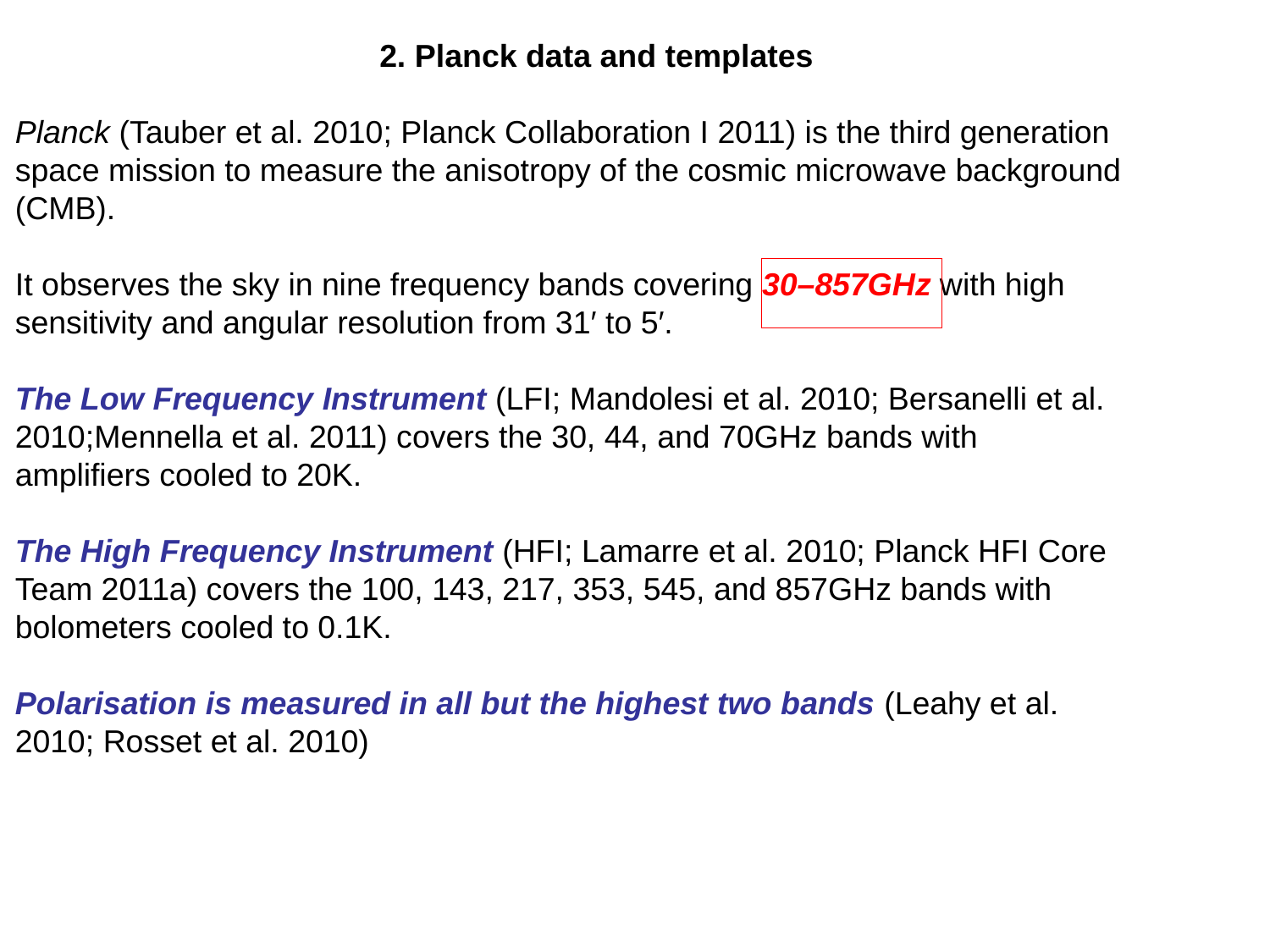

2. Planck data and templates

Planck (Tauber et al. 2010; Planck Collaboration I 2011) is the third generation space mission to measure the anisotropy of the cosmic microwave background (CMB).

It observes the sky in nine frequency bands covering 30–857GHz with high sensitivity and angular resolution from 31′ to 5′.

The Low Frequency Instrument (LFI; Mandolesi et al. 2010; Bersanelli et al. 2010;Mennella et al. 2011) covers the 30, 44, and 70GHz bands with
amplifiers cooled to 20K.

The High Frequency Instrument (HFI; Lamarre et al. 2010; Planck HFI Core Team 2011a) covers the 100, 143, 217, 353, 545, and 857GHz bands with bolometers cooled to 0.1K.

Polarisation is measured in all but the highest two bands (Leahy et al. 2010; Rosset et al. 2010)